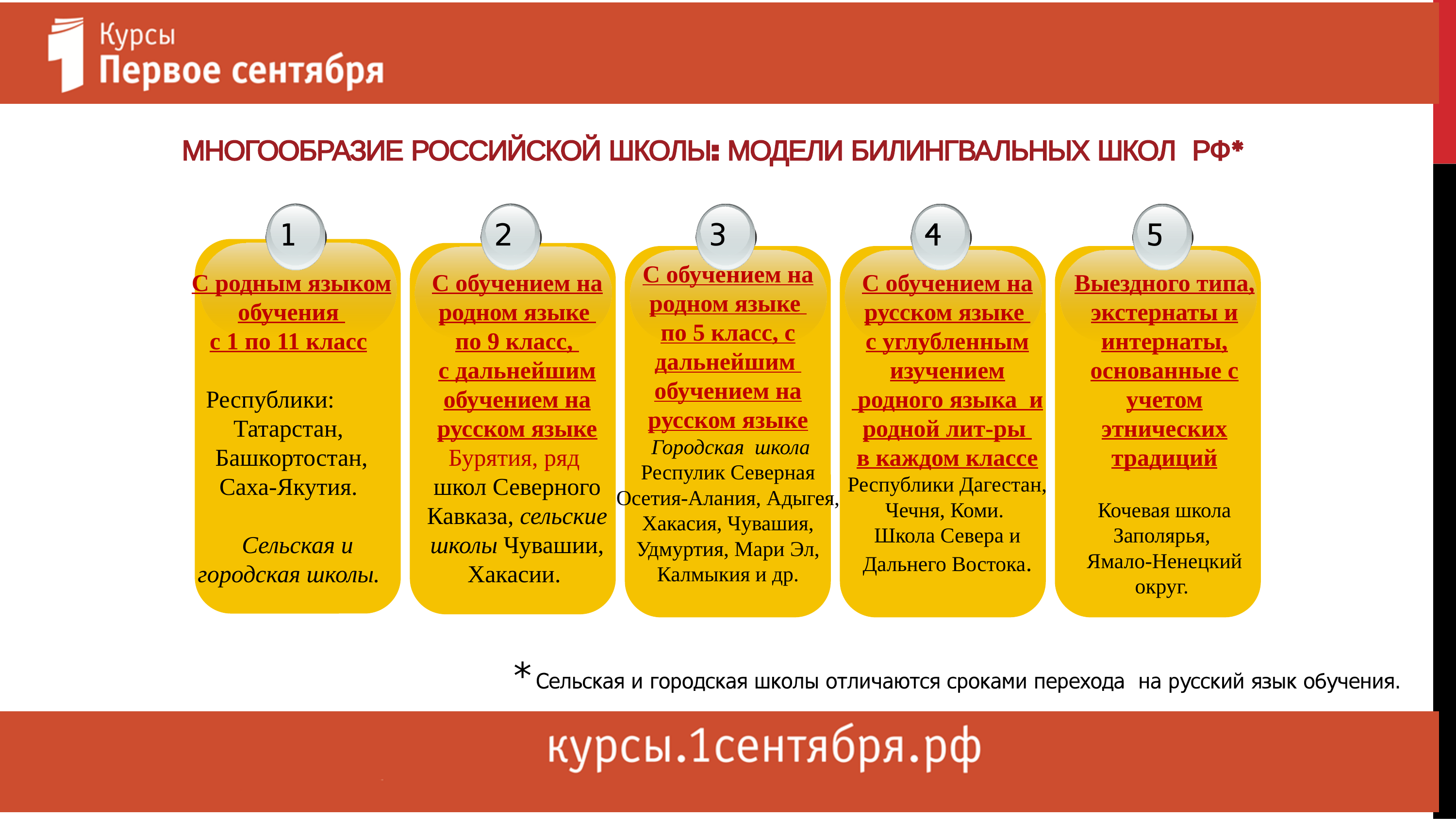

# Многообразие российской школы: модели билингвальных школ  РФ*

3

5
1
2
4

5
3

С обучением на родном языке
по 5 класс, с дальнейшим
обучением на русском языке
 Городская  школа Респулик Северная Осетия-Алания, Адыгея, Хакасия, Чувашия, Удмуртия, Мари Эл, Калмыкия и др.
С родным языком обучения
с 1 по 11 класс

Республики:        Татарстан,
Башкортостан,
Саха-Якутия.

  Сельская и городская школы.
С обучением на родном языке
по 9 класс,
с дальнейшим обучением на русском языке
Бурятия, ряд
школ Северного Кавказа, сельские школы Чувашии, Хакасии.
C обучением на русском языке
с углубленным изучением
 родного языка  и родной лит-ры
в каждом классе
Республики Дагестан, Чечня, Коми.
Школа Севера и Дальнего Востока.
Выездного типа, экстернаты и интернаты, основанные с учетом этнических традиций

Кочевая школа Заполярья,
Ямало-Ненецкий округ.
прр

*Сельская и городская школы отличаются сроками перехода  на русский язык обучения.